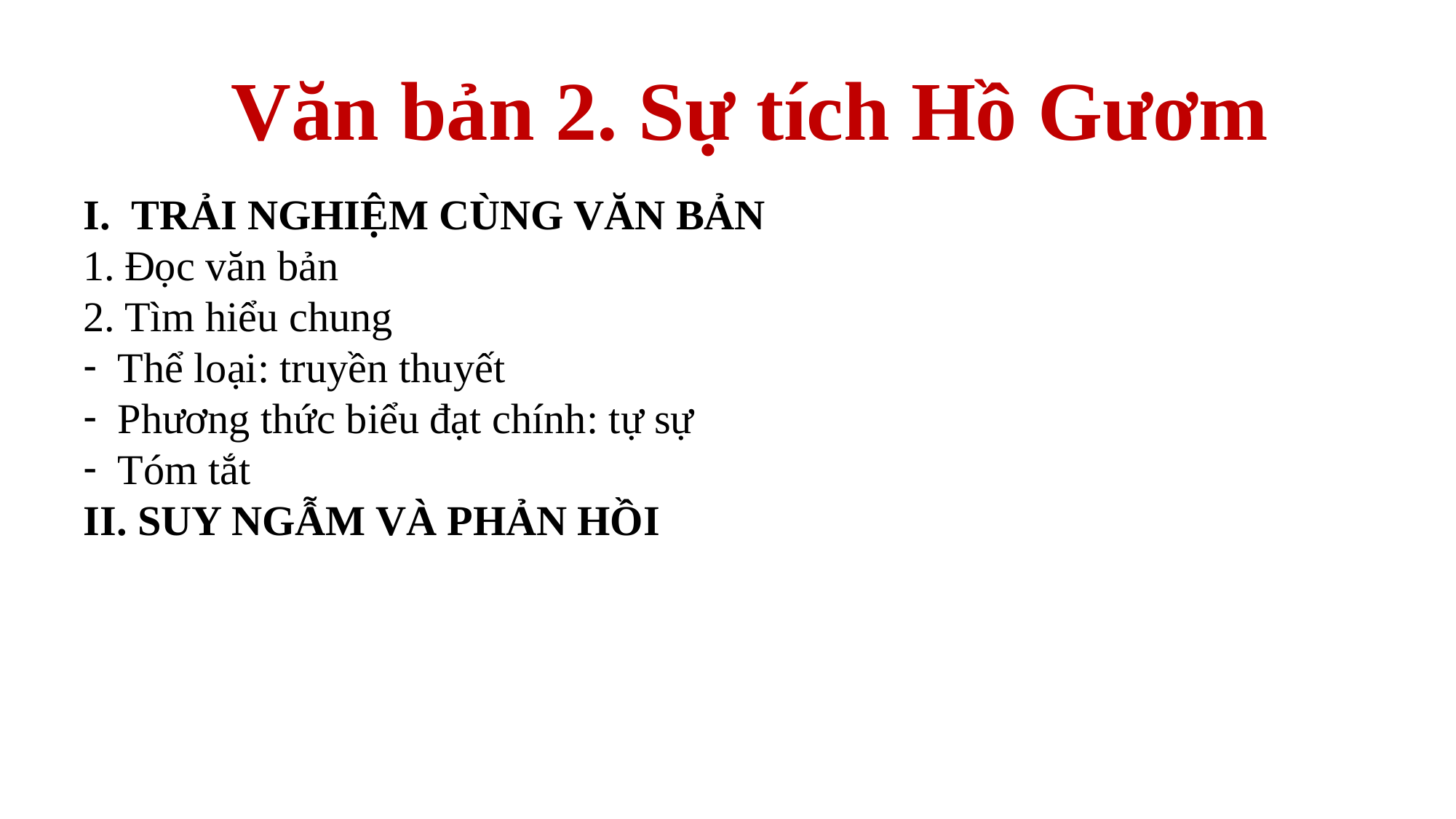

Văn bản 2. Sự tích Hồ Gươm
TRẢI NGHIỆM CÙNG VĂN BẢN
Đọc văn bản
Tìm hiểu chung
Thể loại: truyền thuyết
Phương thức biểu đạt chính: tự sự
Tóm tắt
II. SUY NGẪM VÀ PHẢN HỒI